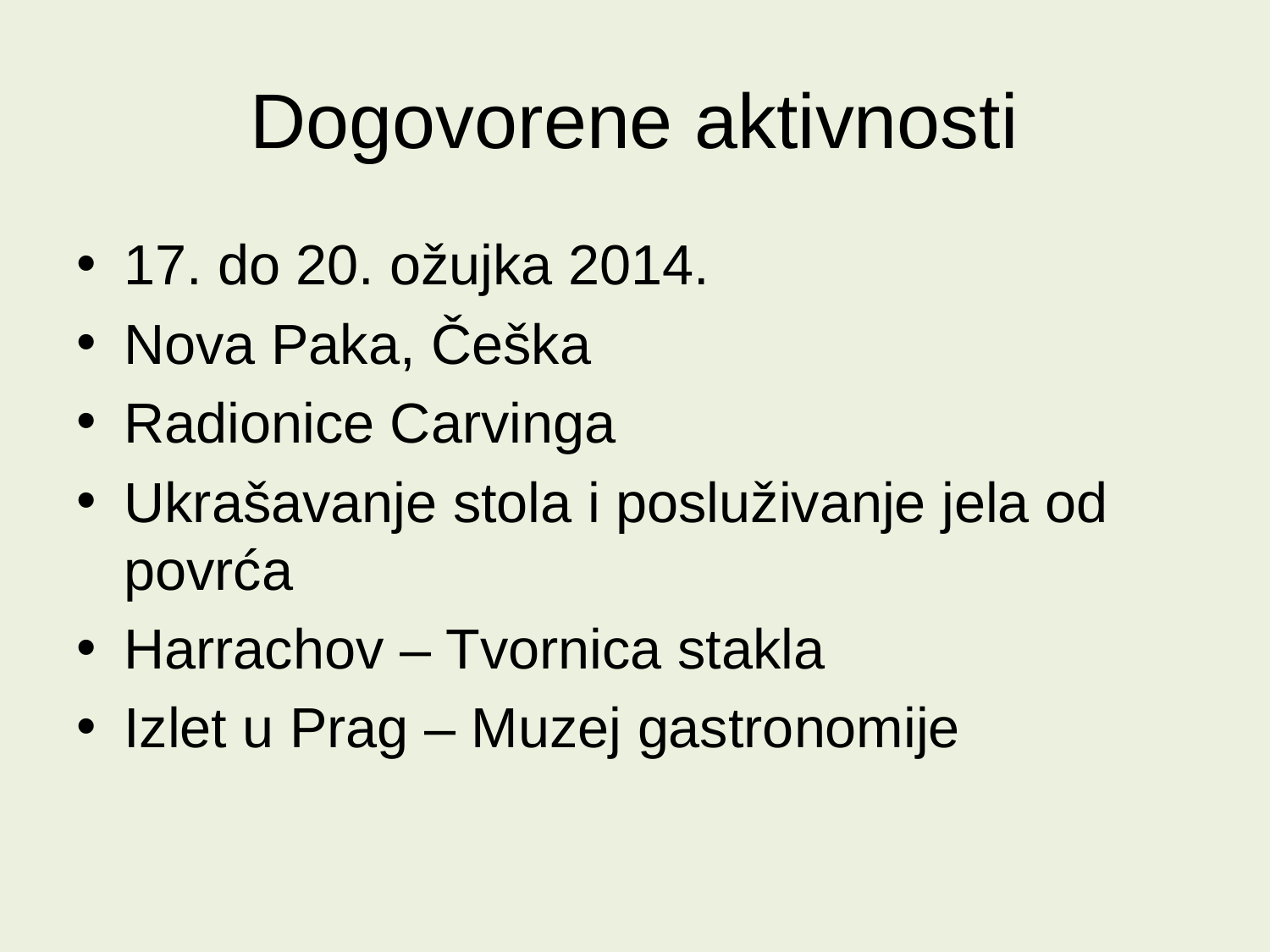

# Dogovorene aktivnosti
17. do 20. ožujka 2014.
Nova Paka, Češka
Radionice Carvinga
Ukrašavanje stola i posluživanje jela od povrća
Harrachov – Tvornica stakla
Izlet u Prag – Muzej gastronomije